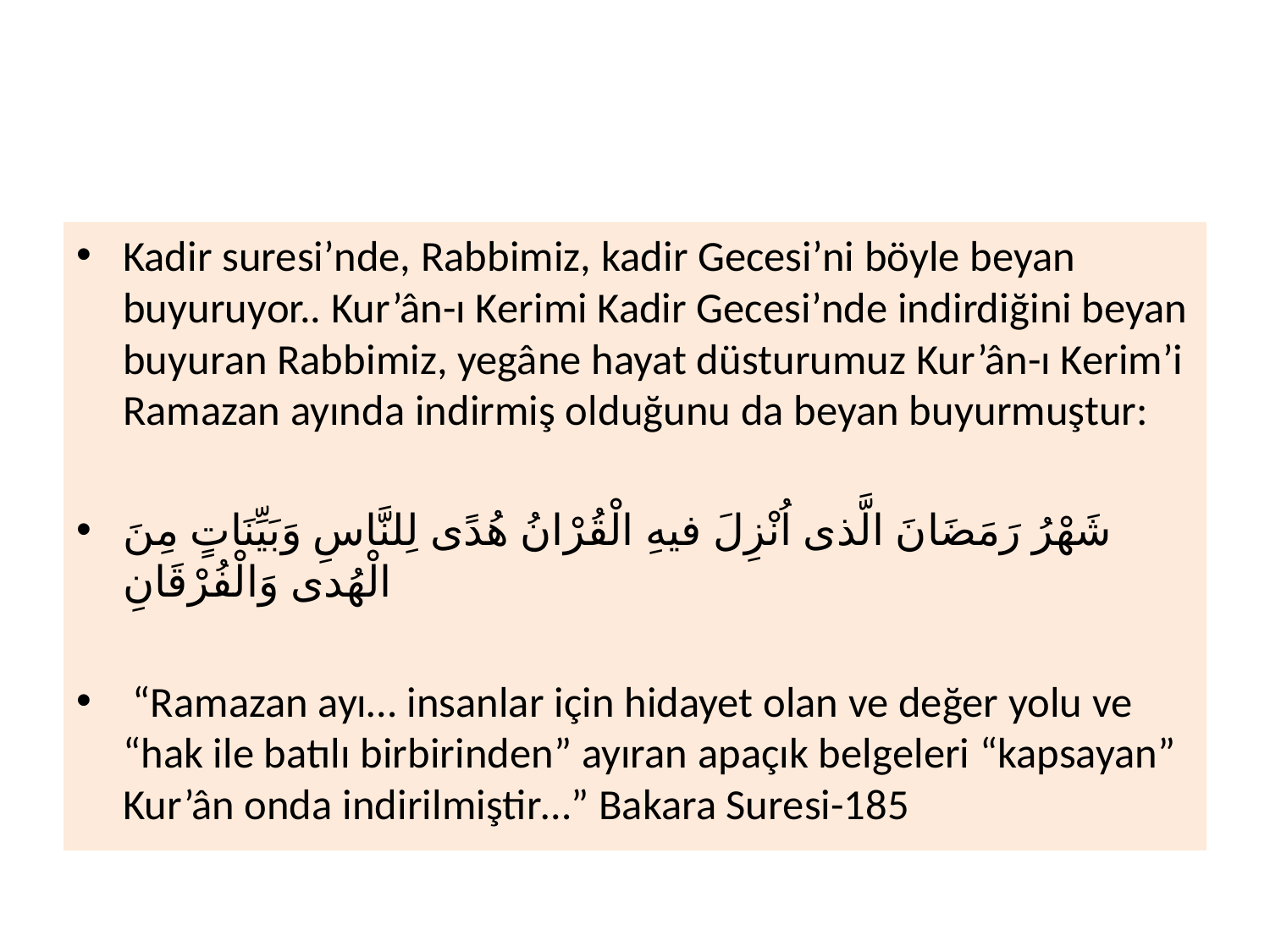

#
Kadir suresi’nde, Rabbimiz, kadir Gecesi’ni böyle beyan buyuruyor.. Kur’ân-ı Kerimi Kadir Gecesi’nde indirdiğini beyan buyuran Rabbimiz, yegâne hayat düsturumuz Kur’ân-ı Kerim’i Ramazan ayında indirmiş olduğunu da beyan buyurmuştur:

شَهْرُ رَمَضَانَ الَّذى اُنْزِلَ فيهِ الْقُرْانُ هُدًى لِلنَّاسِ وَبَيِّنَاتٍ مِنَ الْهُدى وَالْفُرْقَانِ

 “Ramazan ayı… insanlar için hidayet olan ve değer yolu ve “hak ile batılı birbirinden” ayıran apaçık belgeleri “kapsayan” Kur’ân onda indirilmiştir…” Bakara Suresi-185